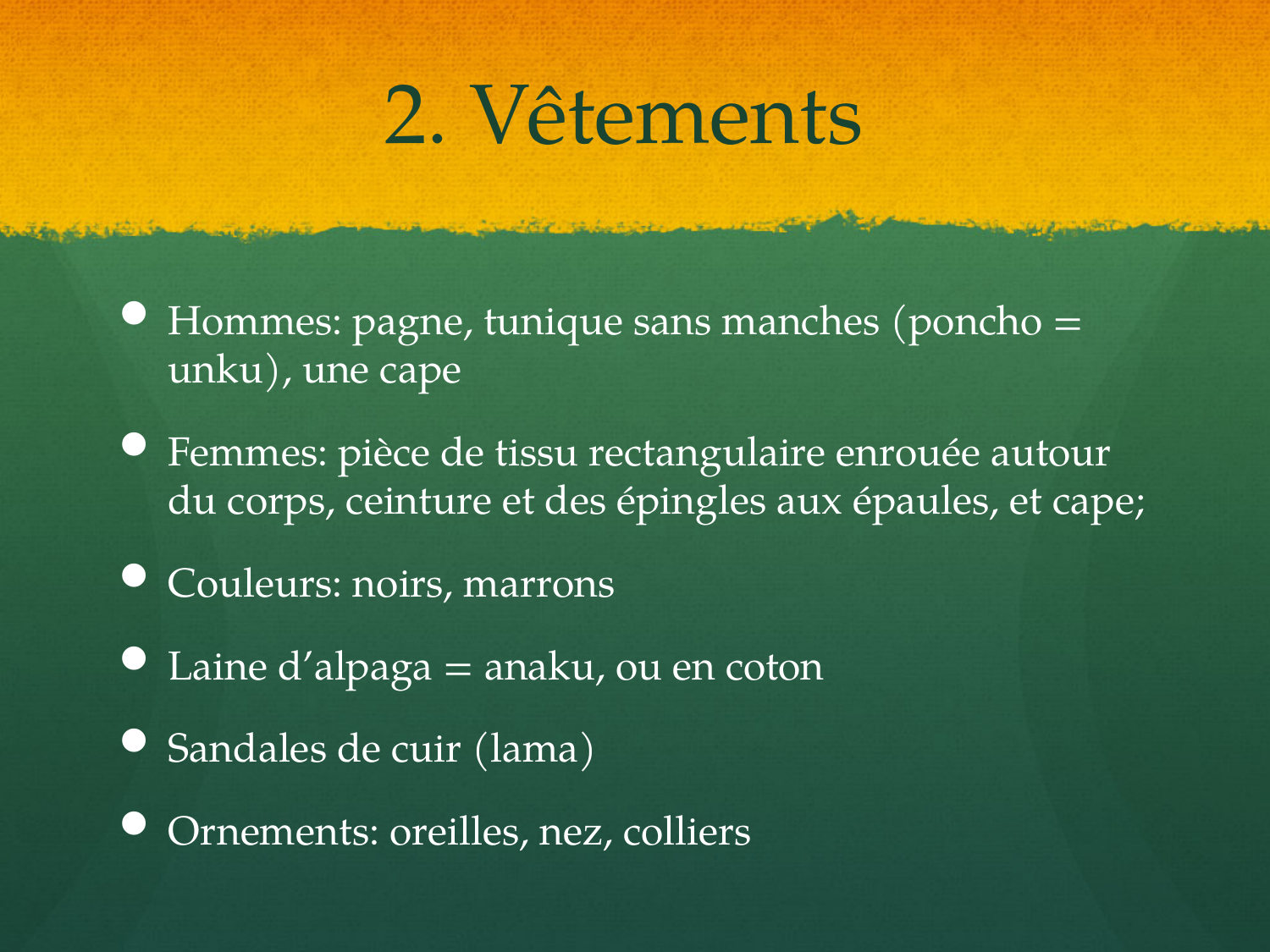

# 2. Vêtements
Hommes: pagne, tunique sans manches (poncho = unku), une cape
Femmes: pièce de tissu rectangulaire enrouée autour du corps, ceinture et des épingles aux épaules, et cape;
Couleurs: noirs, marrons
Laine d’alpaga = anaku, ou en coton
Sandales de cuir (lama)
Ornements: oreilles, nez, colliers